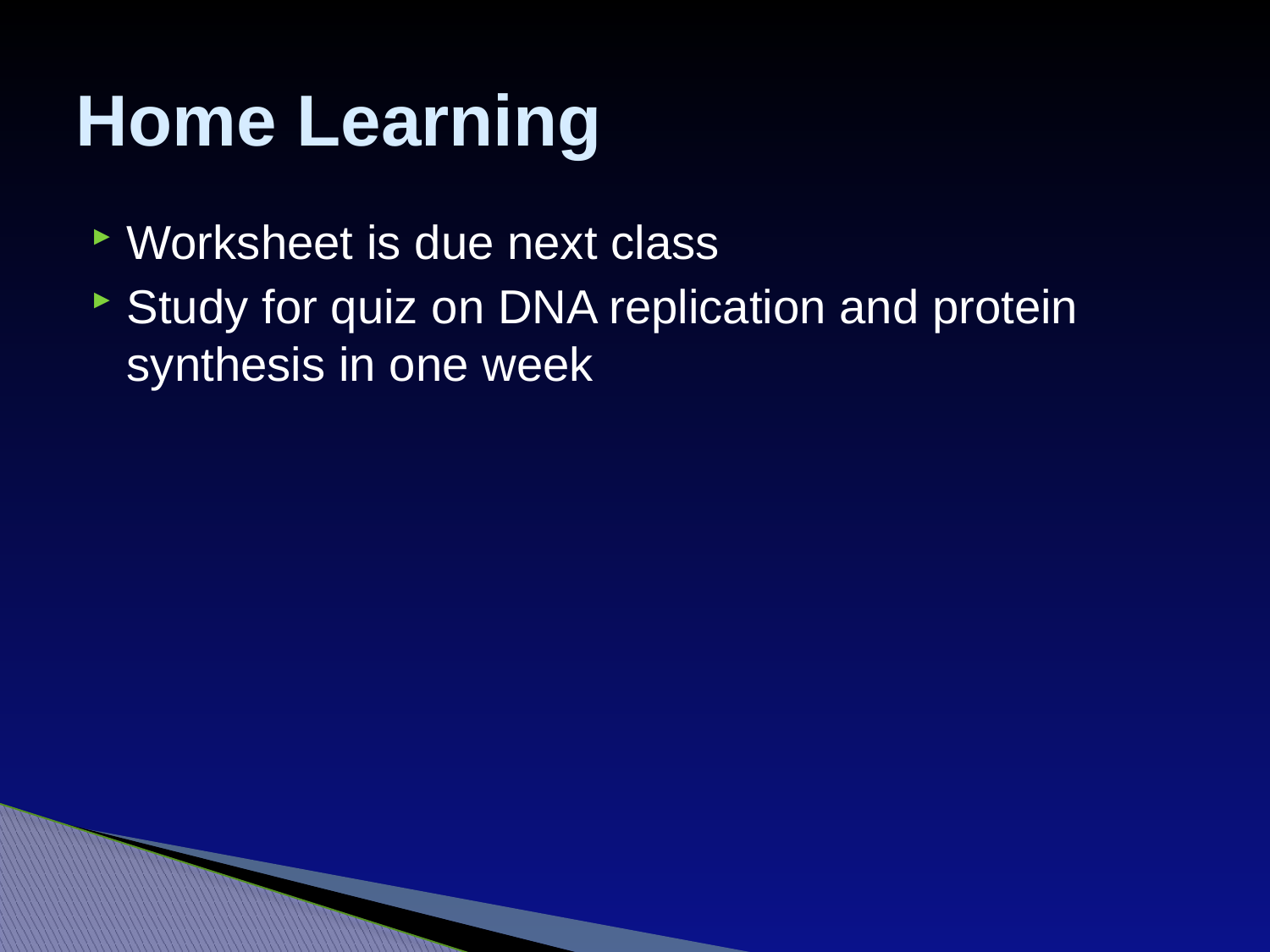

# Home Learning
Worksheet is due next class
Study for quiz on DNA replication and protein synthesis in one week